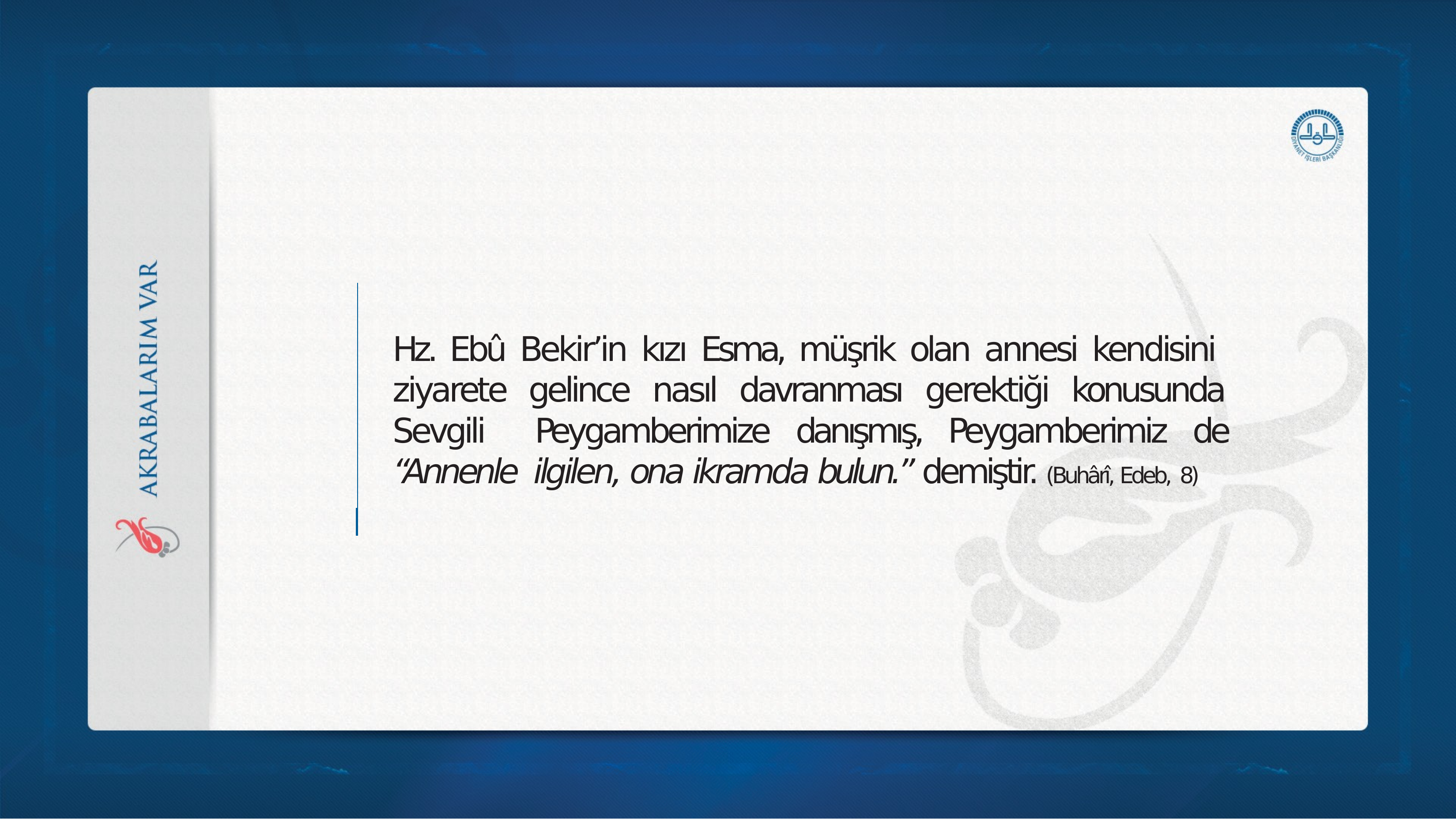

# Hz. Ebû Bekir’in kızı Esma, müşrik olan annesi kendisini  ziyarete gelince nasıl davranması gerektiği konusunda Sevgili  Peygamberimize danışmış, Peygamberimiz de “Annenle  ilgilen, ona ikramda bulun.” demiştir. (Buhârî, Edeb, 8)